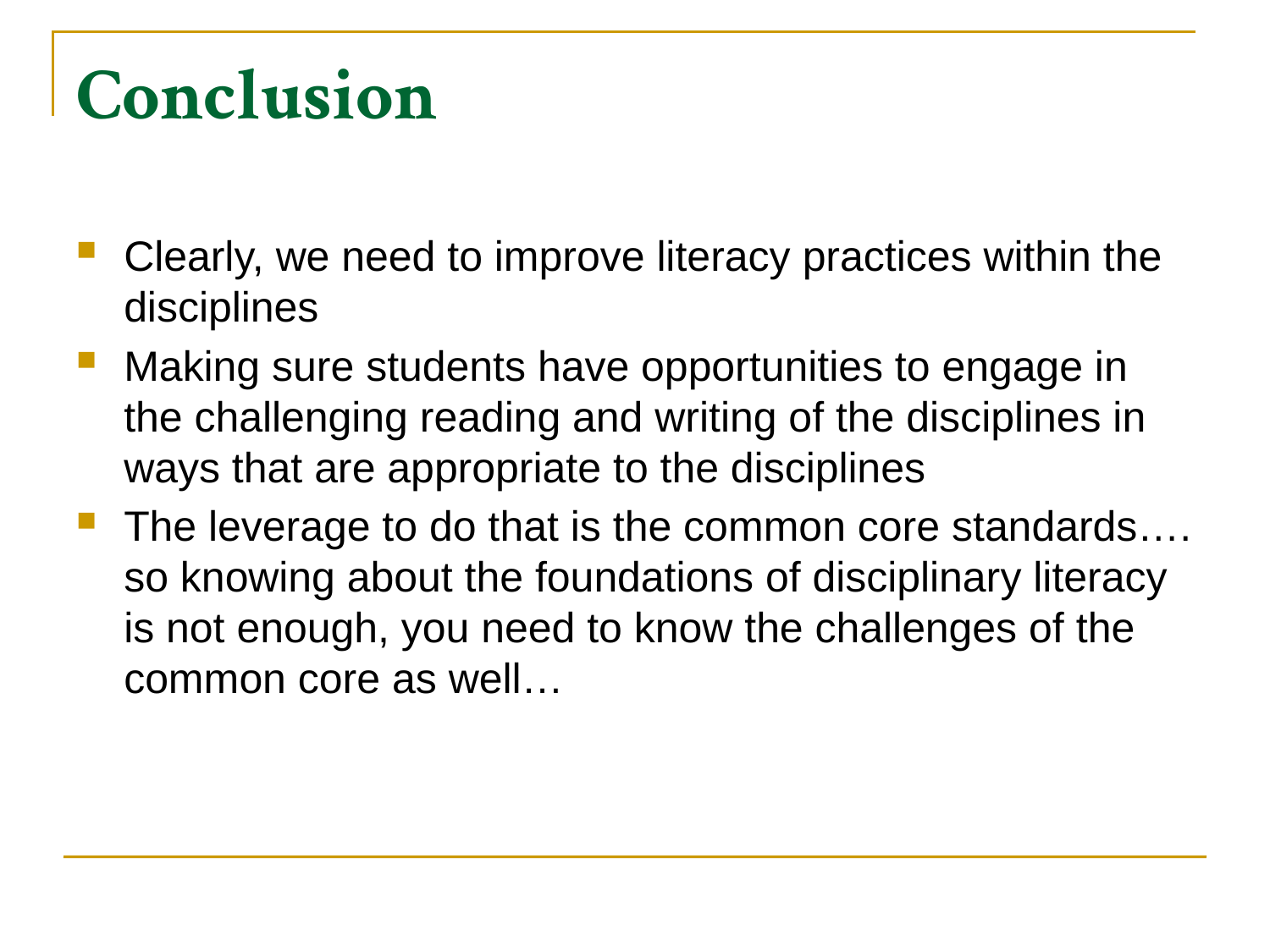

# Conclusion
Clearly, we need to improve literacy practices within the disciplines
Making sure students have opportunities to engage in the challenging reading and writing of the disciplines in ways that are appropriate to the disciplines
The leverage to do that is the common core standards…. so knowing about the foundations of disciplinary literacy is not enough, you need to know the challenges of the common core as well…